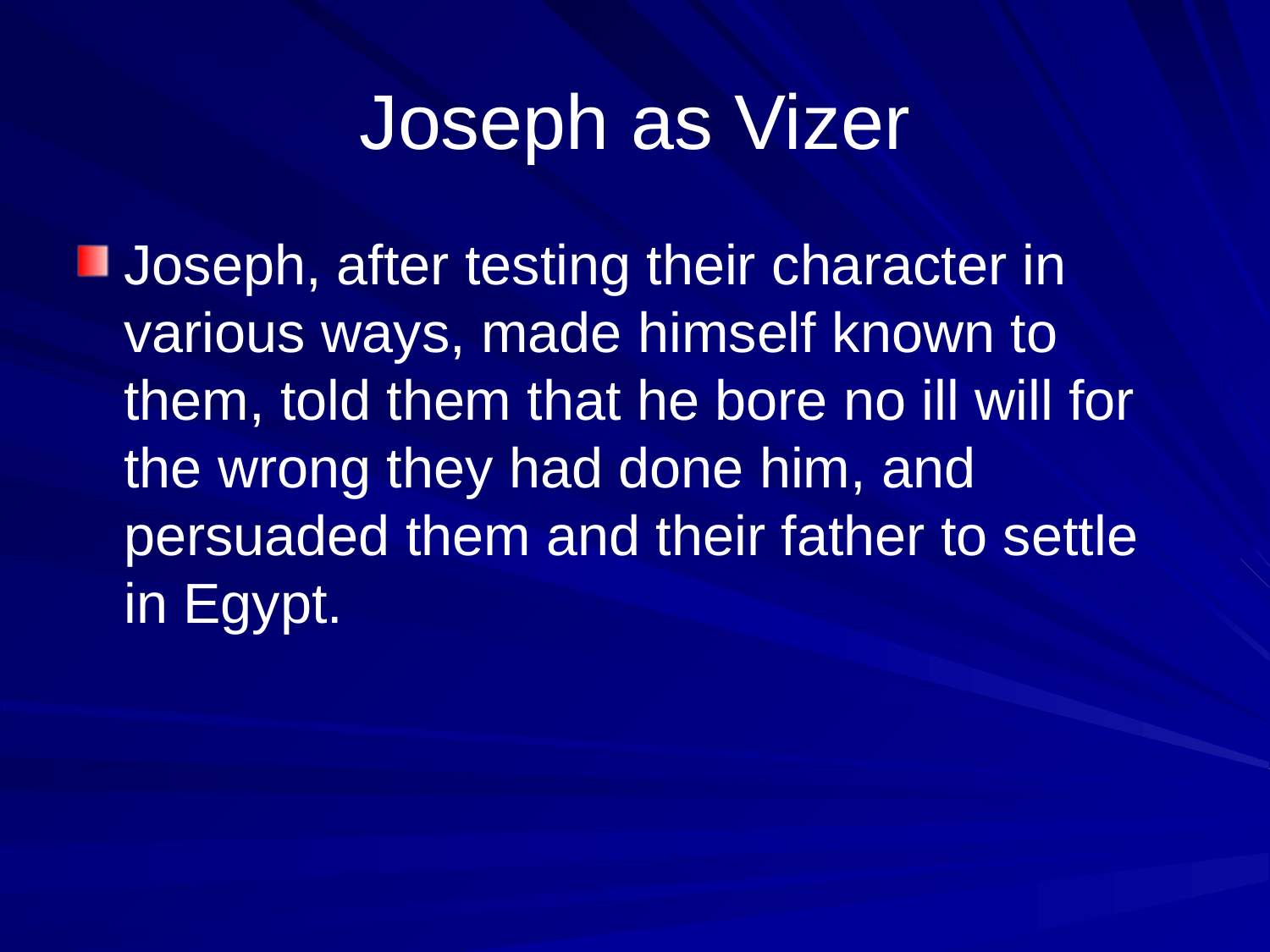

# Joseph as Vizer
Joseph, after testing their character in various ways, made himself known to them, told them that he bore no ill will for the wrong they had done him, and persuaded them and their father to settle in Egypt.